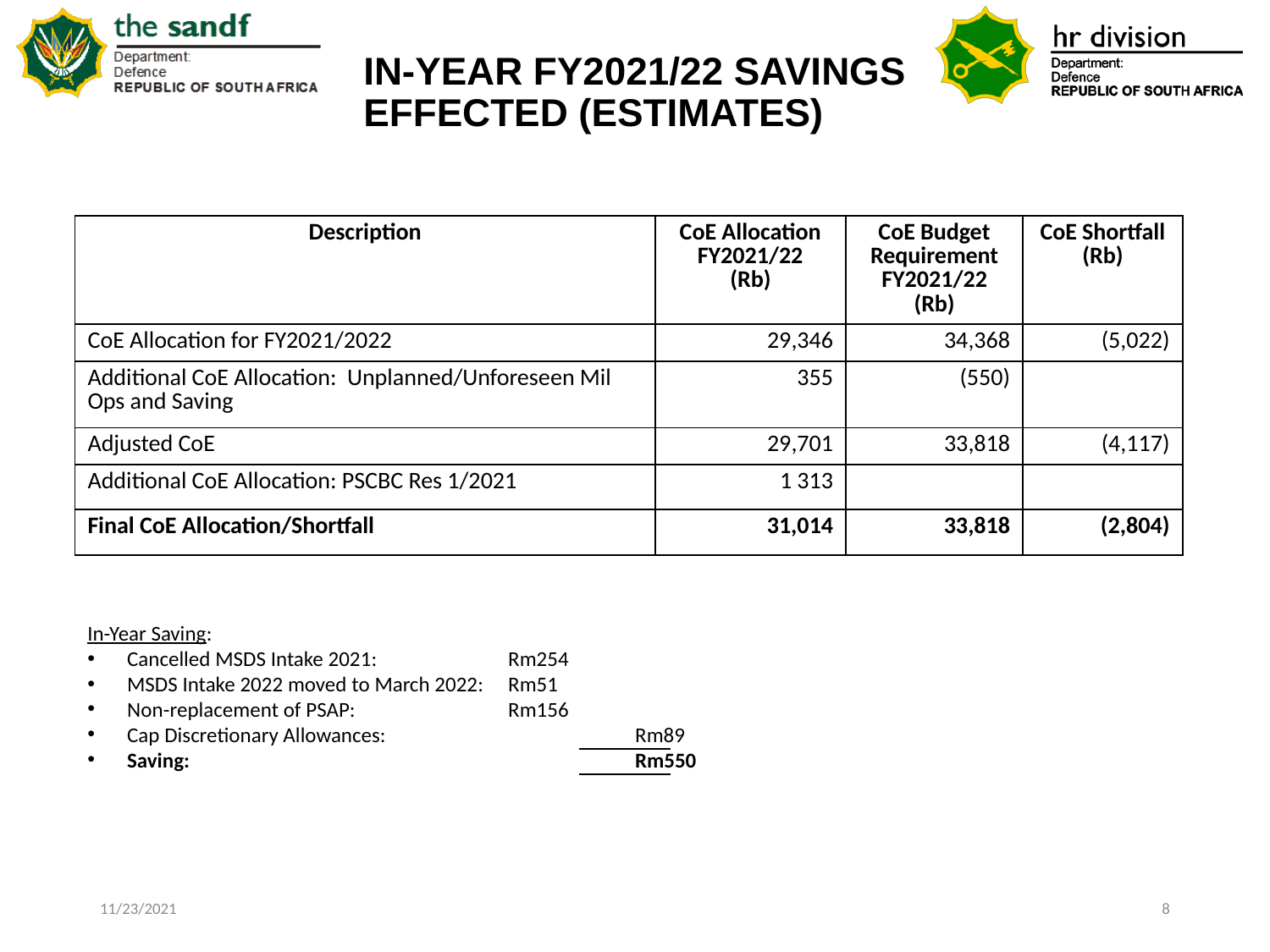

# IN-YEAR FY2021/22 SAVINGS EFFECTED (ESTIMATES)
| Description | CoE Allocation FY2021/22 (Rb) | CoE Budget Requirement FY2021/22 (Rb) | CoE Shortfall (Rb) |
| --- | --- | --- | --- |
| CoE Allocation for FY2021/2022 | 29,346 | 34,368 | (5,022) |
| Additional CoE Allocation: Unplanned/Unforeseen Mil Ops and Saving | 355 | (550) |  |
| Adjusted CoE | 29,701 | 33,818 | (4,117) |
| Additional CoE Allocation: PSCBC Res 1/2021 | 1 313 |  |  |
| Final CoE Allocation/Shortfall | 31,014 | 33,818 | (2,804) |
In-Year Saving:
Cancelled MSDS Intake 2021:		Rm254
MSDS Intake 2022 moved to March 2022:	Rm51
Non-replacement of PSAP:		Rm156
Cap Discretionary Allowances:		Rm89
Saving:				Rm550
11/23/2021
8